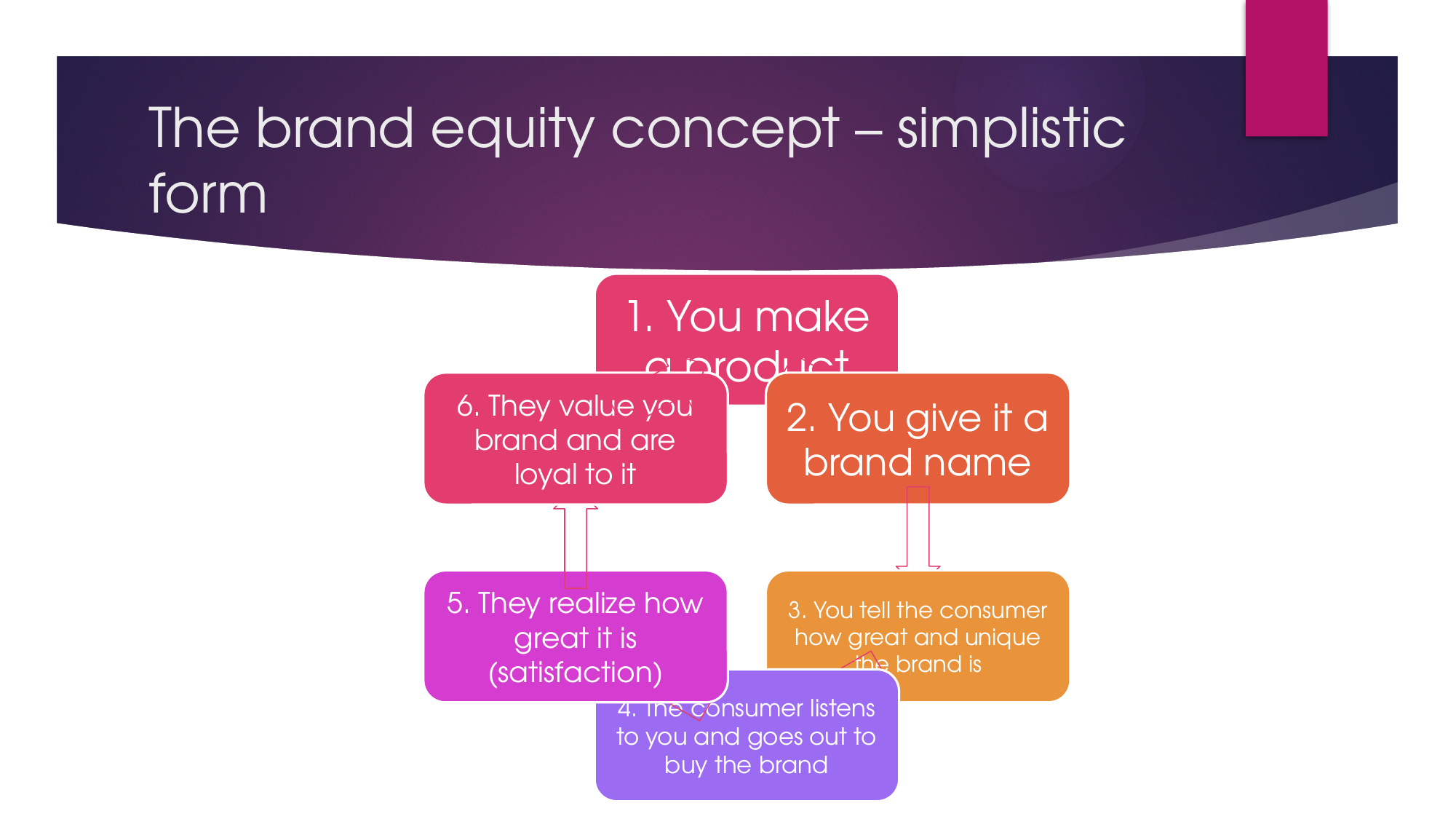

# The brand equity concept – simplistic form
1. You make a product
2. You give it a brand name
3. You tell the consumer how great and unique the brand is
4. The consumer listens to you and goes out to buy the brand
5. They realize how great it is (satisfaction)
6. They value you brand and are loyal to it